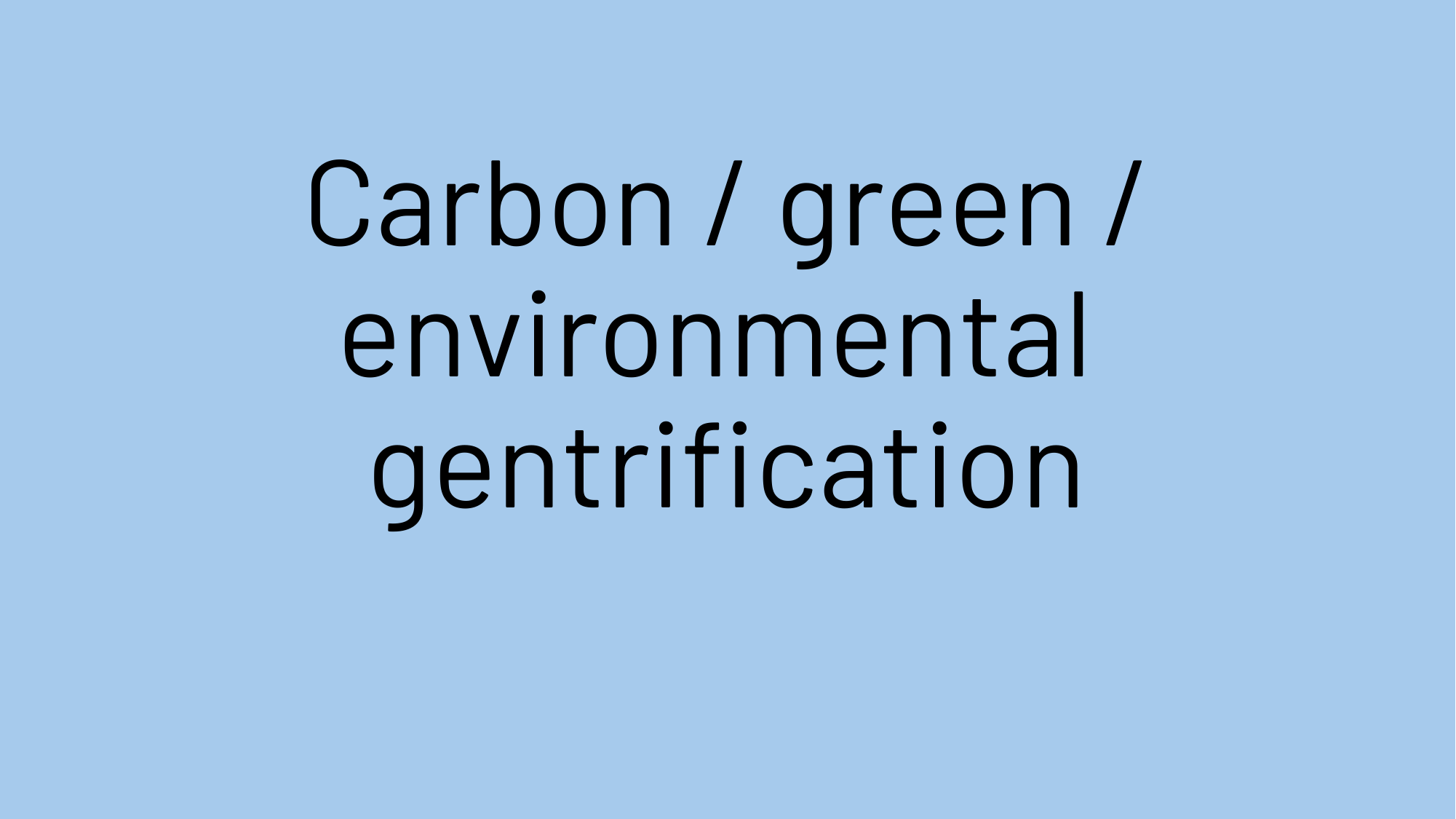

# Carbon / green / environmental  gentrification